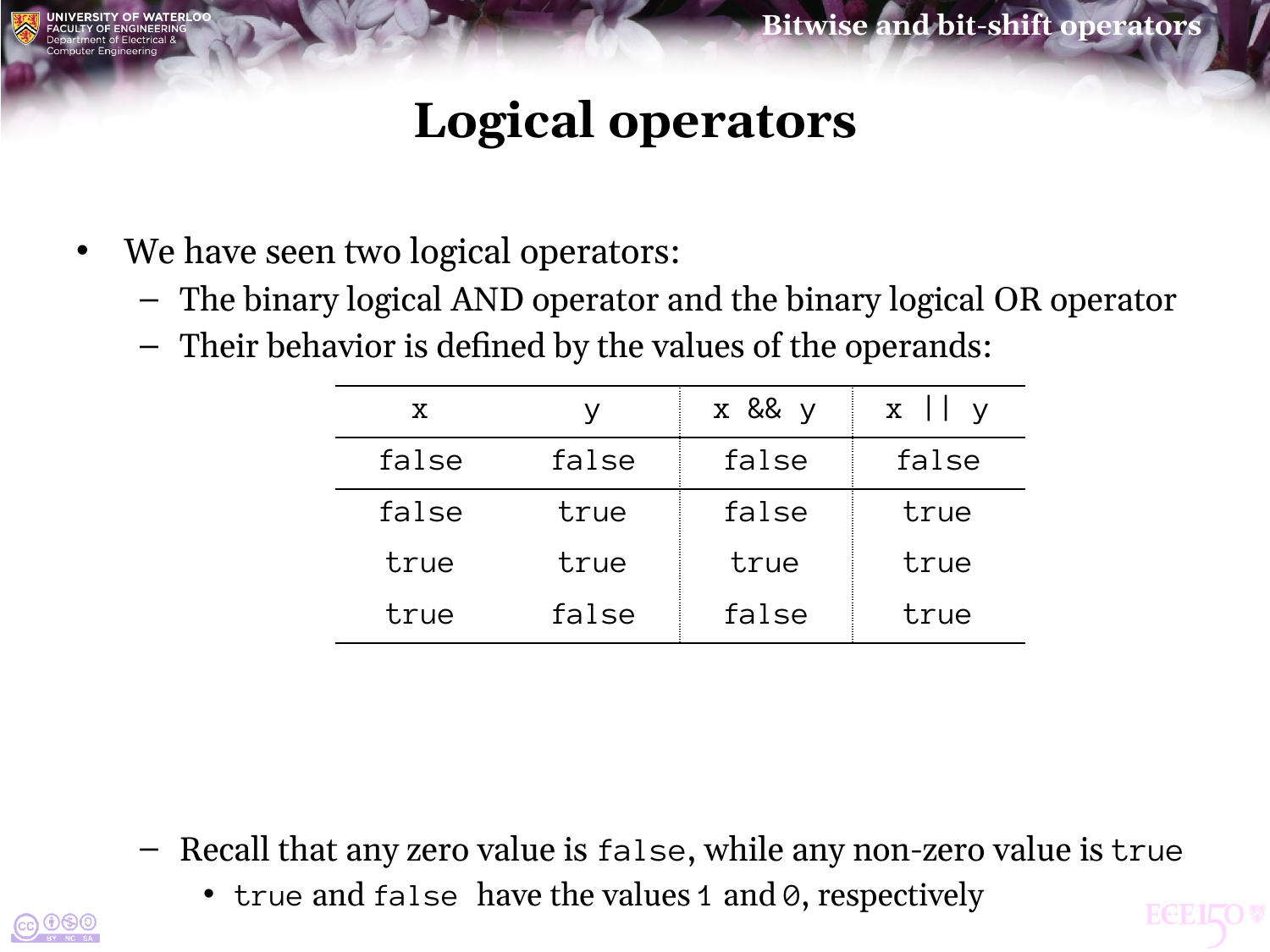

# Logical operators
We have seen two logical operators:
The binary logical and operator and the binary logical or operator
Their behavior is defined by the values of the operands:

Recall that any zero value is false, while any non-zero value is true
true and false have the values 1 and 0, respectively

| x | y | x && y | x || y |
| --- | --- | --- | --- |
| false | false | false | false |
| false | true | false | true |
| true | true | true | true |
| true | false | false | true |